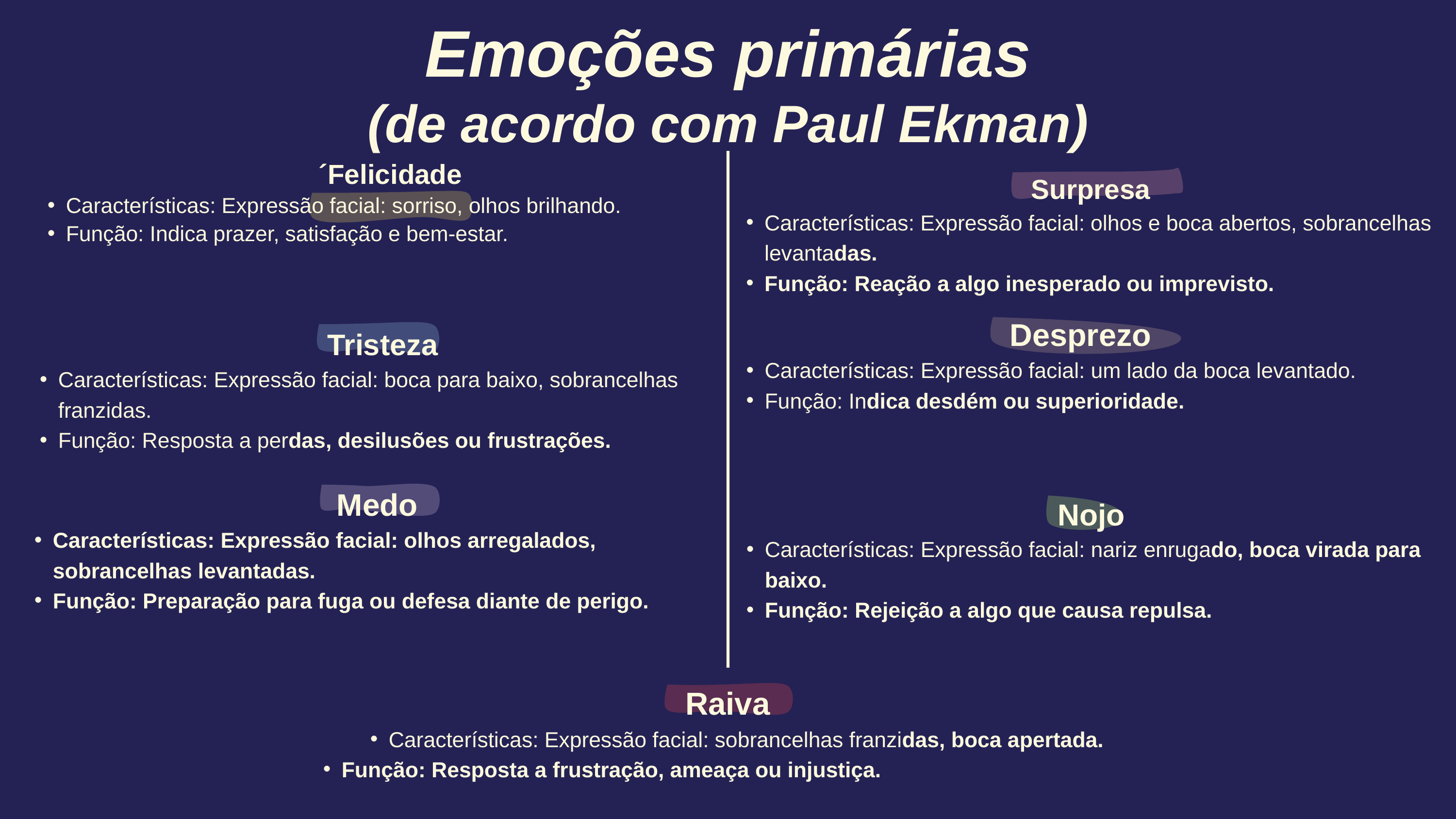

Emoções primárias
(de acordo com Paul Ekman)

´Felicidade
Características: Expressão facial: sorriso, olhos brilhando.
Função: Indica prazer, satisfação e bem-estar.

Surpresa
Características: Expressão facial: olhos e boca abertos, sobrancelhas levantadas.
Função: Reação a algo inesperado ou imprevisto.

Desprezo
Características: Expressão facial: um lado da boca levantado.
Função: Indica desdém ou superioridade.

Tristeza
Características: Expressão facial: boca para baixo, sobrancelhas franzidas.
Função: Resposta a perdas, desilusões ou frustrações.

Medo
Características: Expressão facial: olhos arregalados, sobrancelhas levantadas.
Função: Preparação para fuga ou defesa diante de perigo.

Nojo
Características: Expressão facial: nariz enrugado, boca virada para baixo.
Função: Rejeição a algo que causa repulsa.
Raiva
Características: Expressão facial: sobrancelhas franzidas, boca apertada.
Função: Resposta a frustração, ameaça ou injustiça.